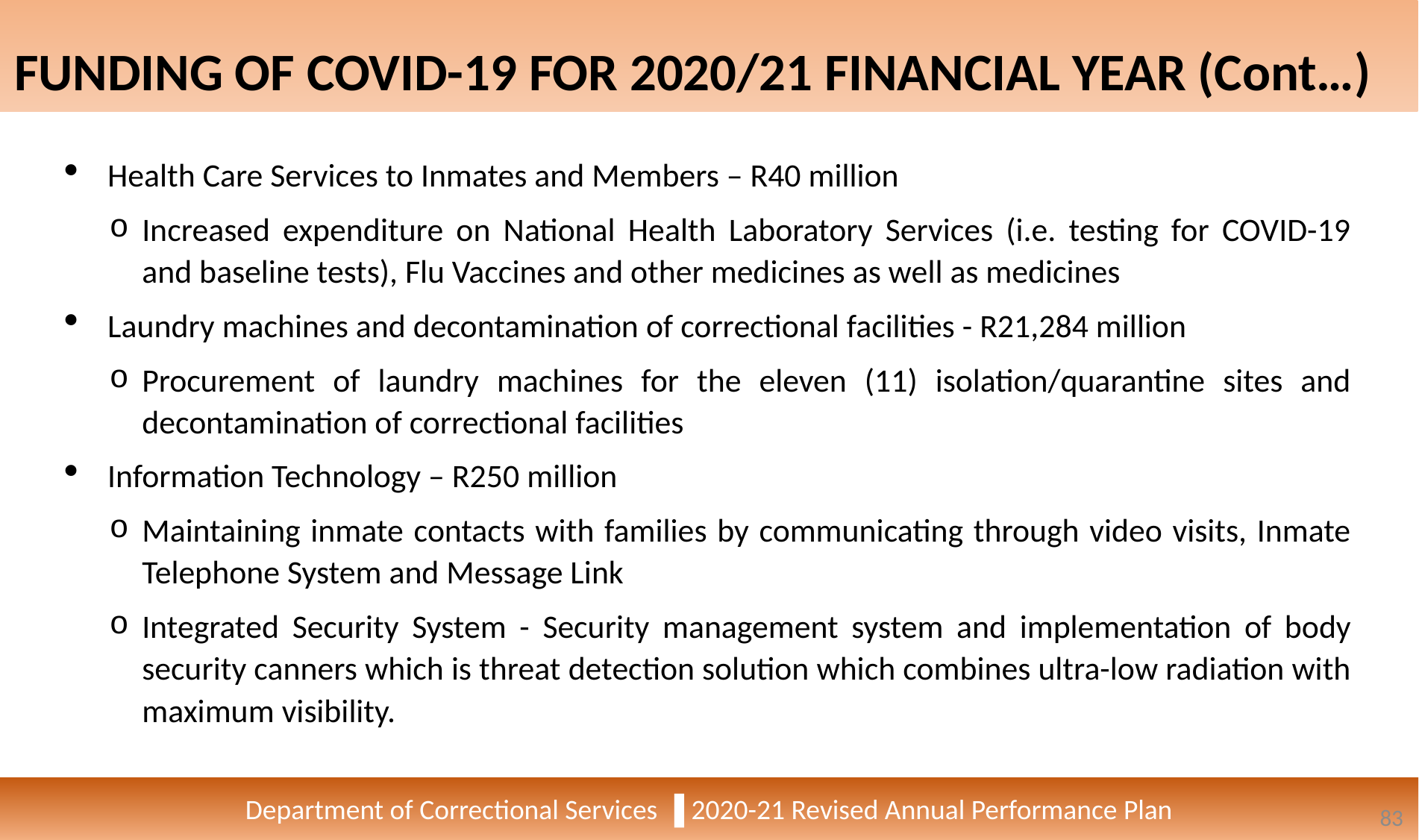

FUNDING OF COVID-19 FOR 2020/21 FINANCIAL YEAR (Cont…)

Department of Correctional Services ▐ 2020-21 Revised Annual Performance Plan
Health Care Services to Inmates and Members – R40 million
Increased expenditure on National Health Laboratory Services (i.e. testing for COVID-19 and baseline tests), Flu Vaccines and other medicines as well as medicines
Laundry machines and decontamination of correctional facilities - R21,284 million
Procurement of laundry machines for the eleven (11) isolation/quarantine sites and decontamination of correctional facilities
Information Technology – R250 million
Maintaining inmate contacts with families by communicating through video visits, Inmate Telephone System and Message Link
Integrated Security System - Security management system and implementation of body security canners which is threat detection solution which combines ultra-low radiation with maximum visibility.
83